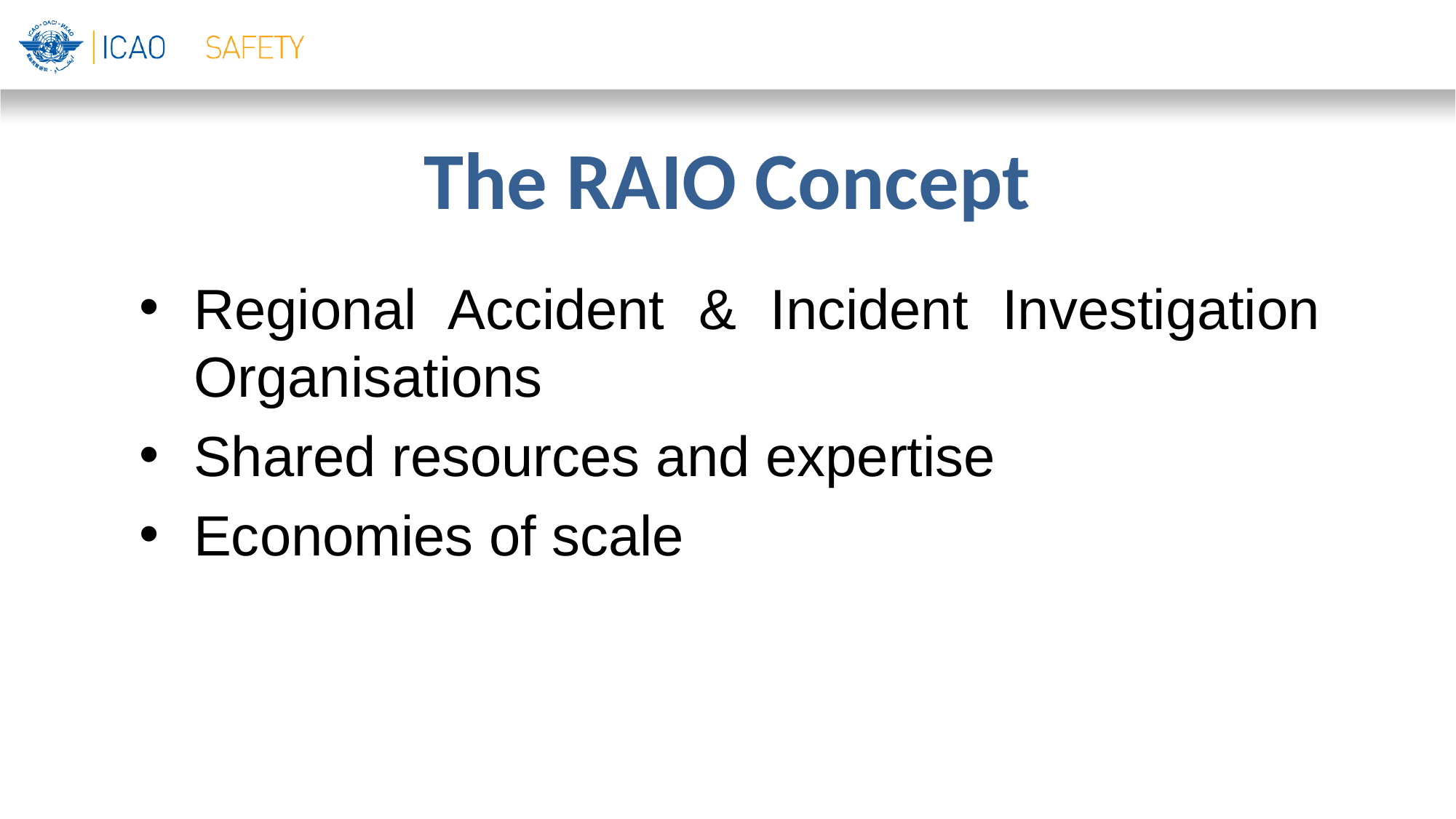

# The RAIO Concept
Regional Accident & Incident Investigation Organisations
Shared resources and expertise
Economies of scale